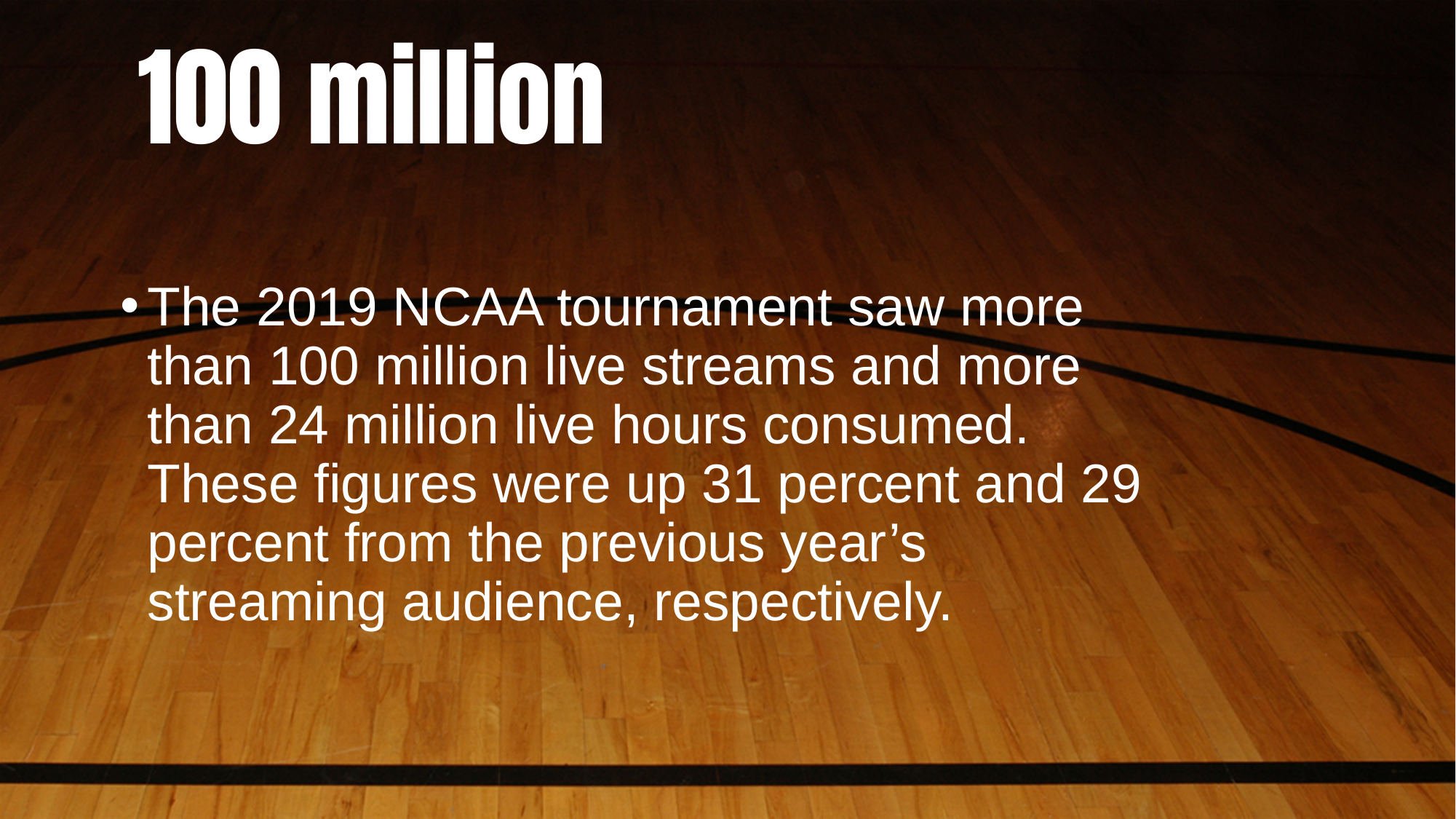

# 100 million
The 2019 NCAA tournament saw more than 100 million live streams and more than 24 million live hours consumed. These figures were up 31 percent and 29 percent from the previous year’s streaming audience, respectively.